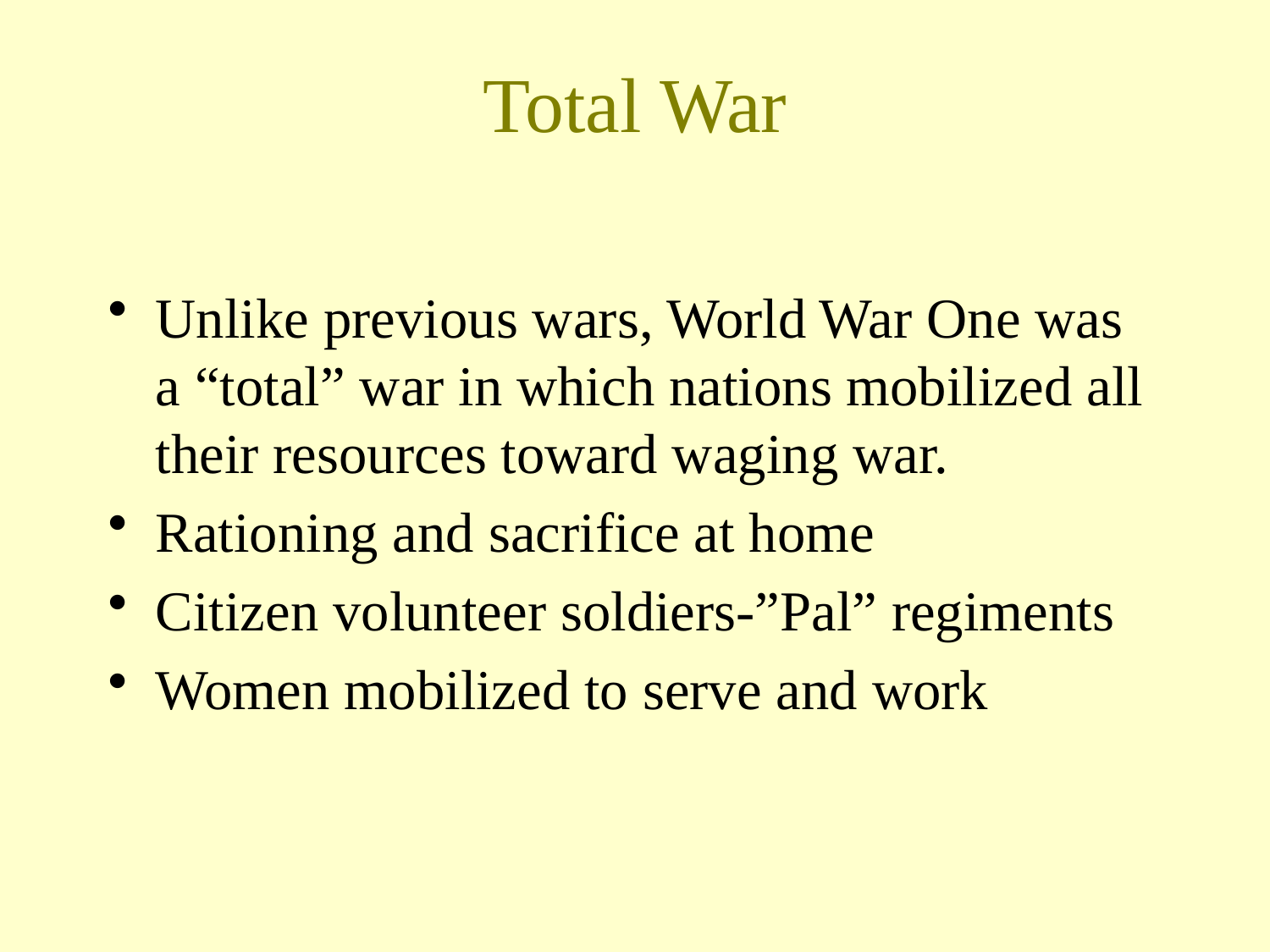

# Total War
Unlike previous wars, World War One was a “total” war in which nations mobilized all their resources toward waging war.
Rationing and sacrifice at home
Citizen volunteer soldiers-”Pal” regiments
Women mobilized to serve and work